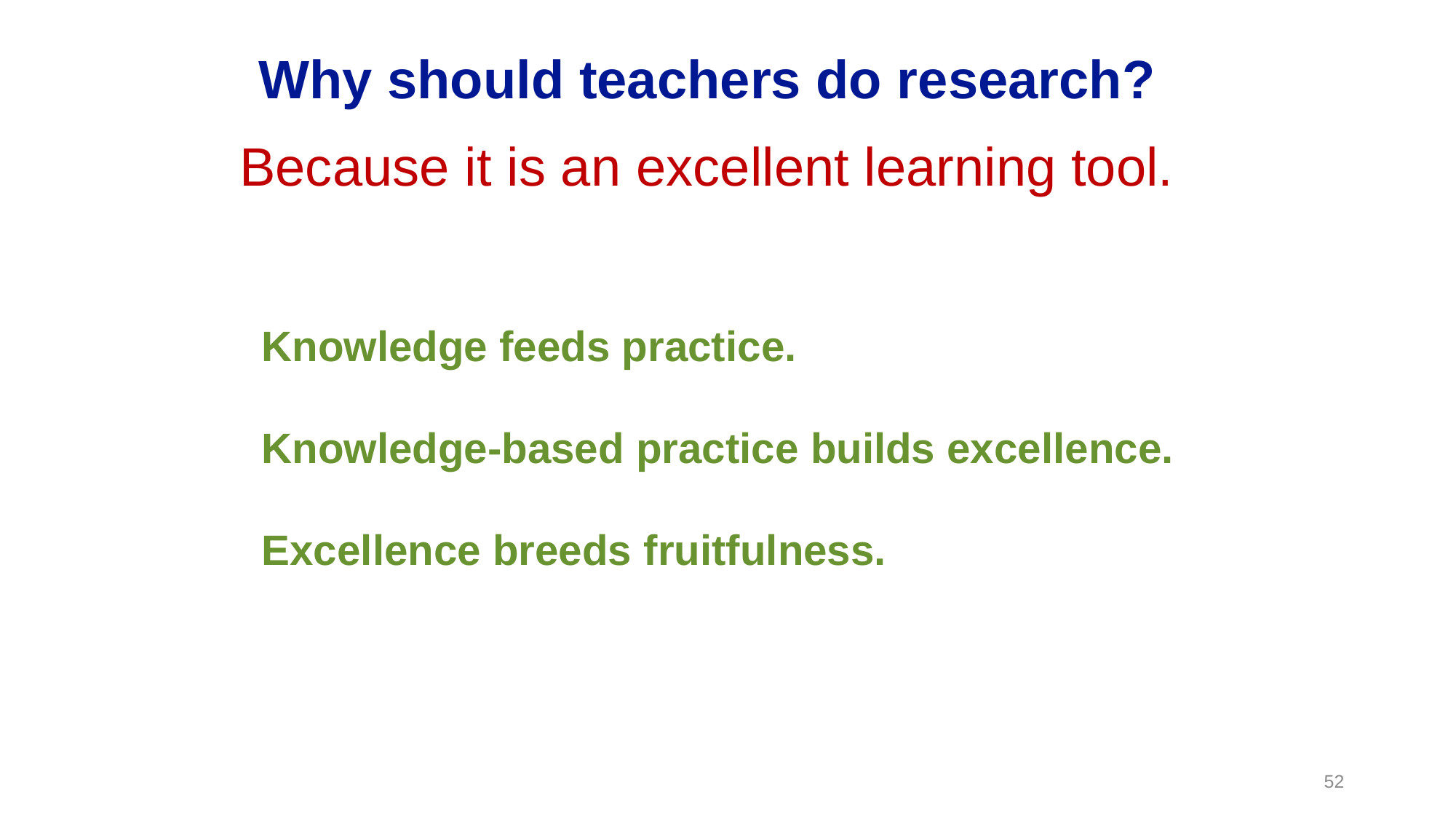

# Why should teachers do research? Because it is an excellent learning tool.
Knowledge feeds practice.
Knowledge-based practice builds excellence.
Excellence breeds fruitfulness.
52